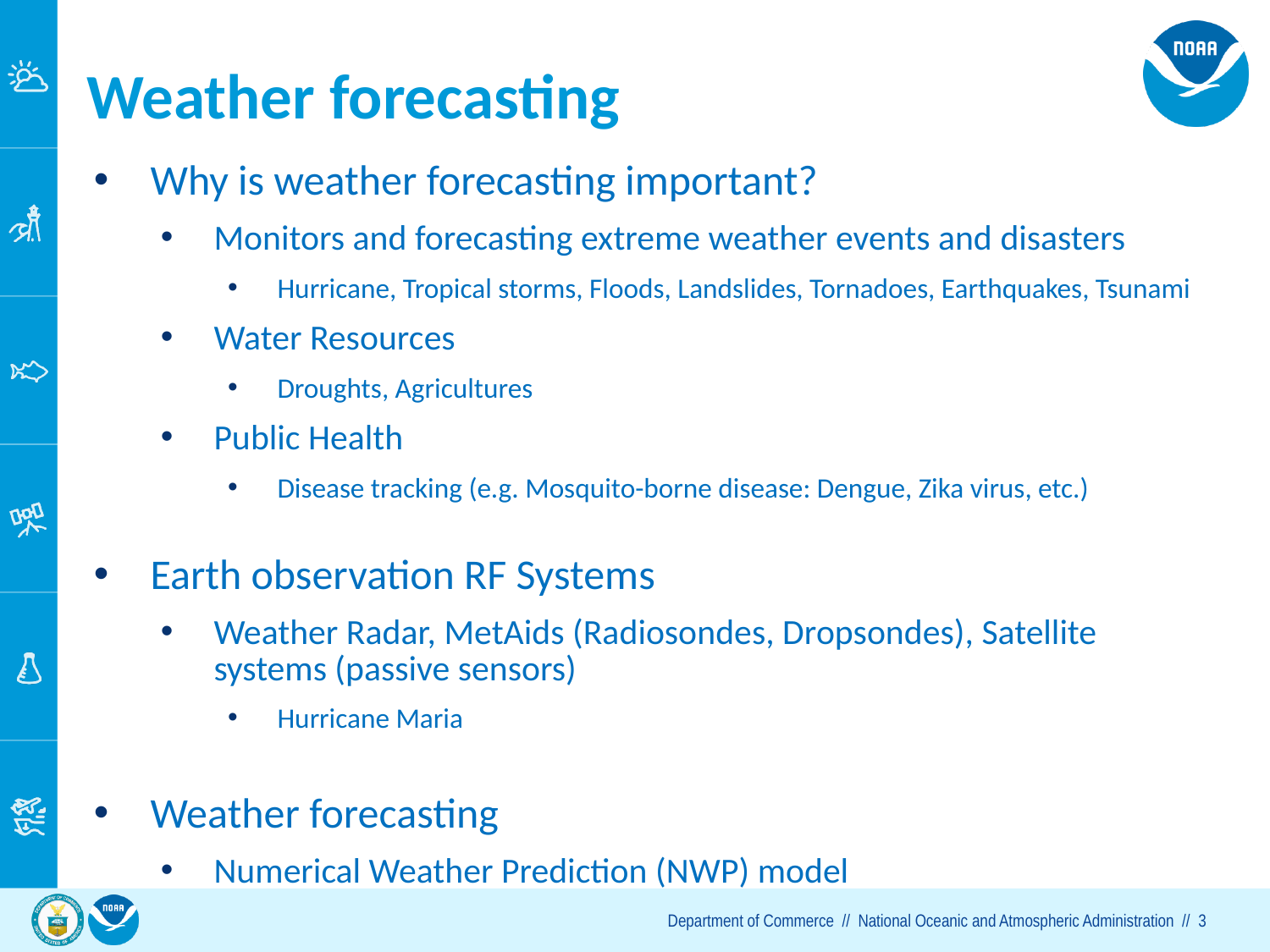

# Weather forecasting
Why is weather forecasting important?
Monitors and forecasting extreme weather events and disasters
Hurricane, Tropical storms, Floods, Landslides, Tornadoes, Earthquakes, Tsunami
Water Resources
Droughts, Agricultures
Public Health
Disease tracking (e.g. Mosquito-borne disease: Dengue, Zika virus, etc.)

Earth observation RF Systems
Weather Radar, MetAids (Radiosondes, Dropsondes), Satellite systems (passive sensors)
Hurricane Maria

Weather forecasting
Numerical Weather Prediction (NWP) model